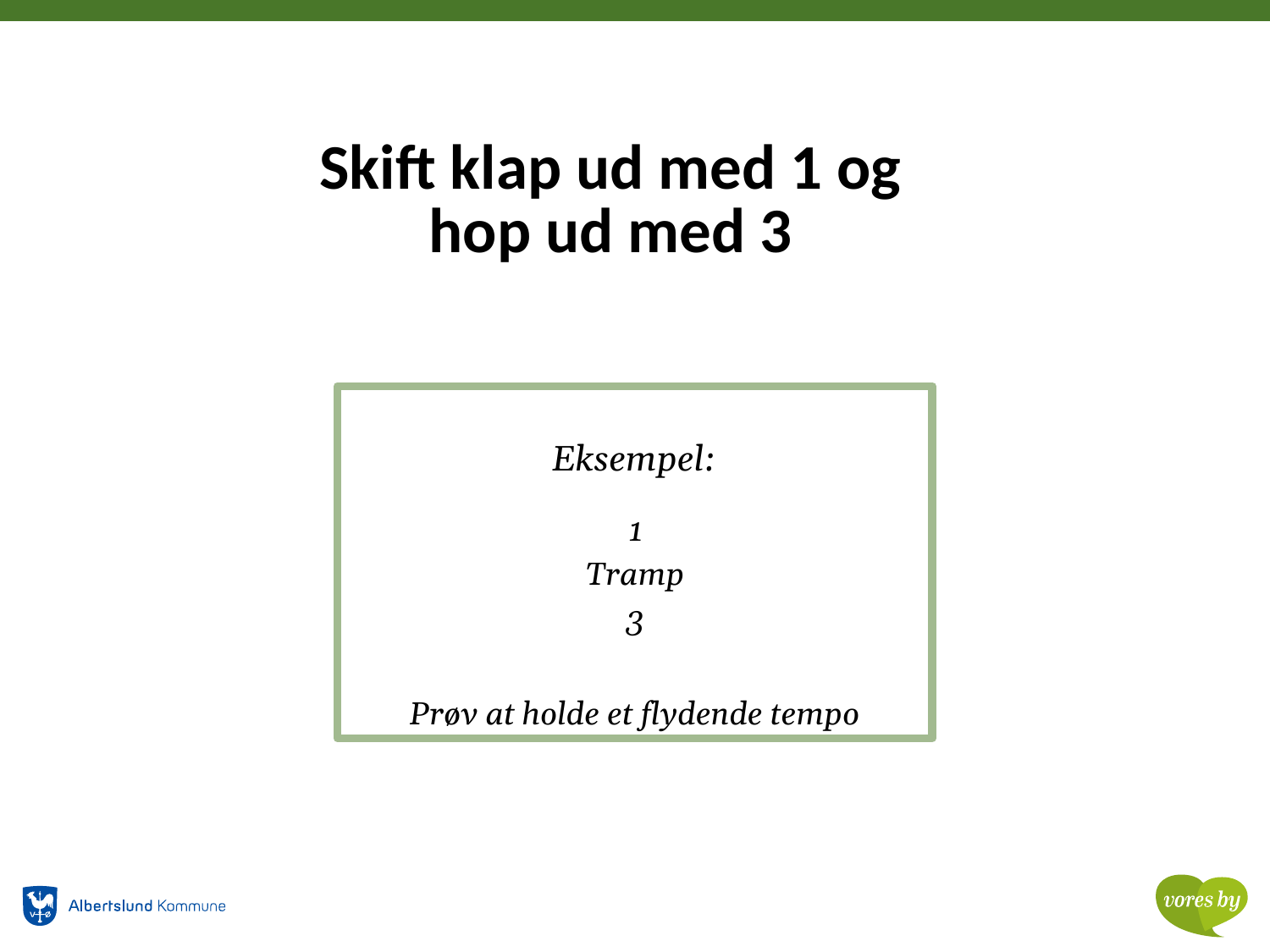

# Skift klap ud med 1 og hop ud med 3

Eksempel:

1
Tramp
3

Prøv at holde et flydende tempo